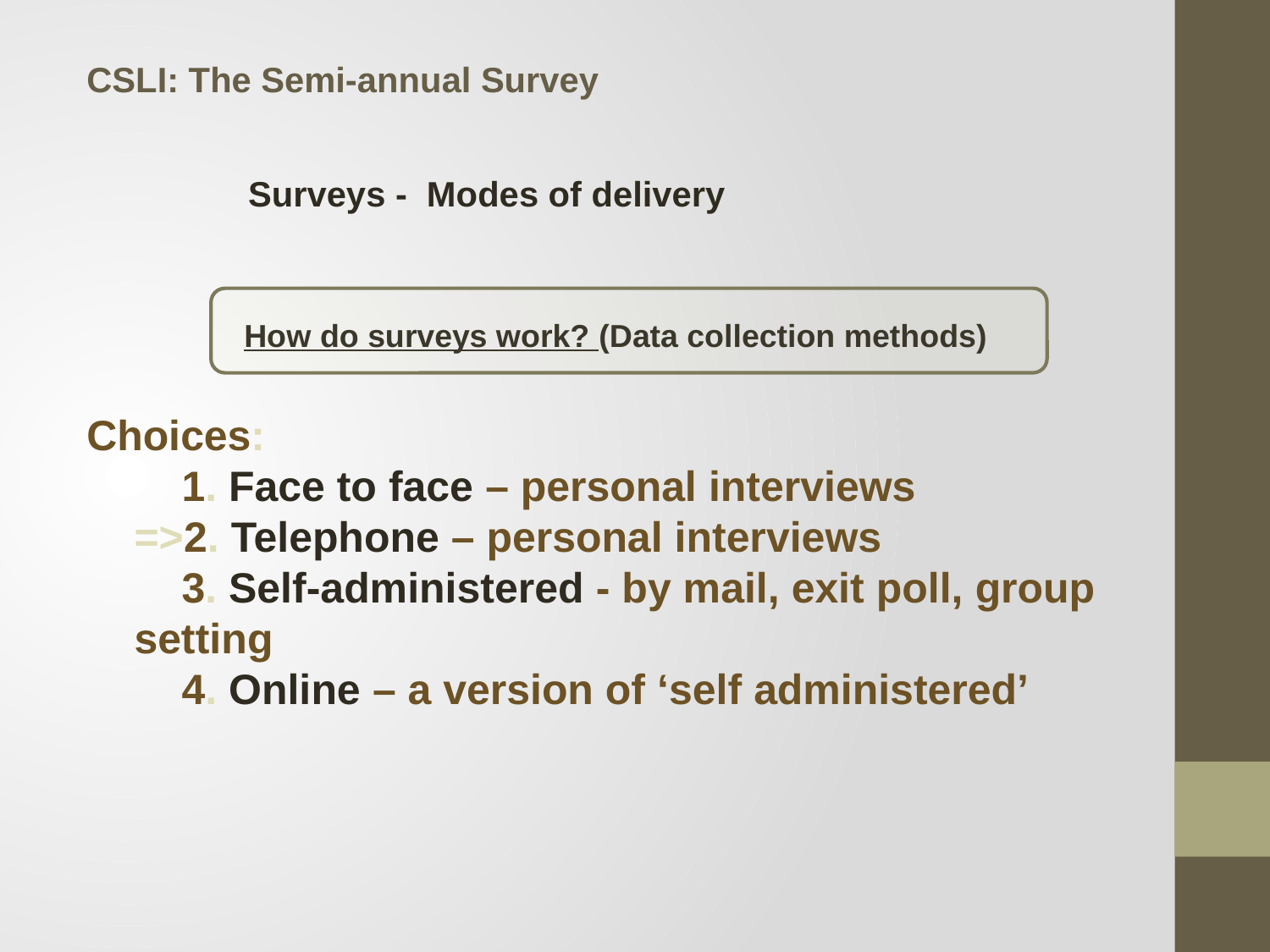

CSLI: The Semi-annual Survey
Surveys -  Modes of delivery

 How do surveys work? (Data collection methods)
Choices:
	    1. Face to face – personal interviews
	=>2. Telephone – personal interviews
	    3. Self-administered - by mail, exit poll, group setting
	    4. Online – a version of ‘self administered’